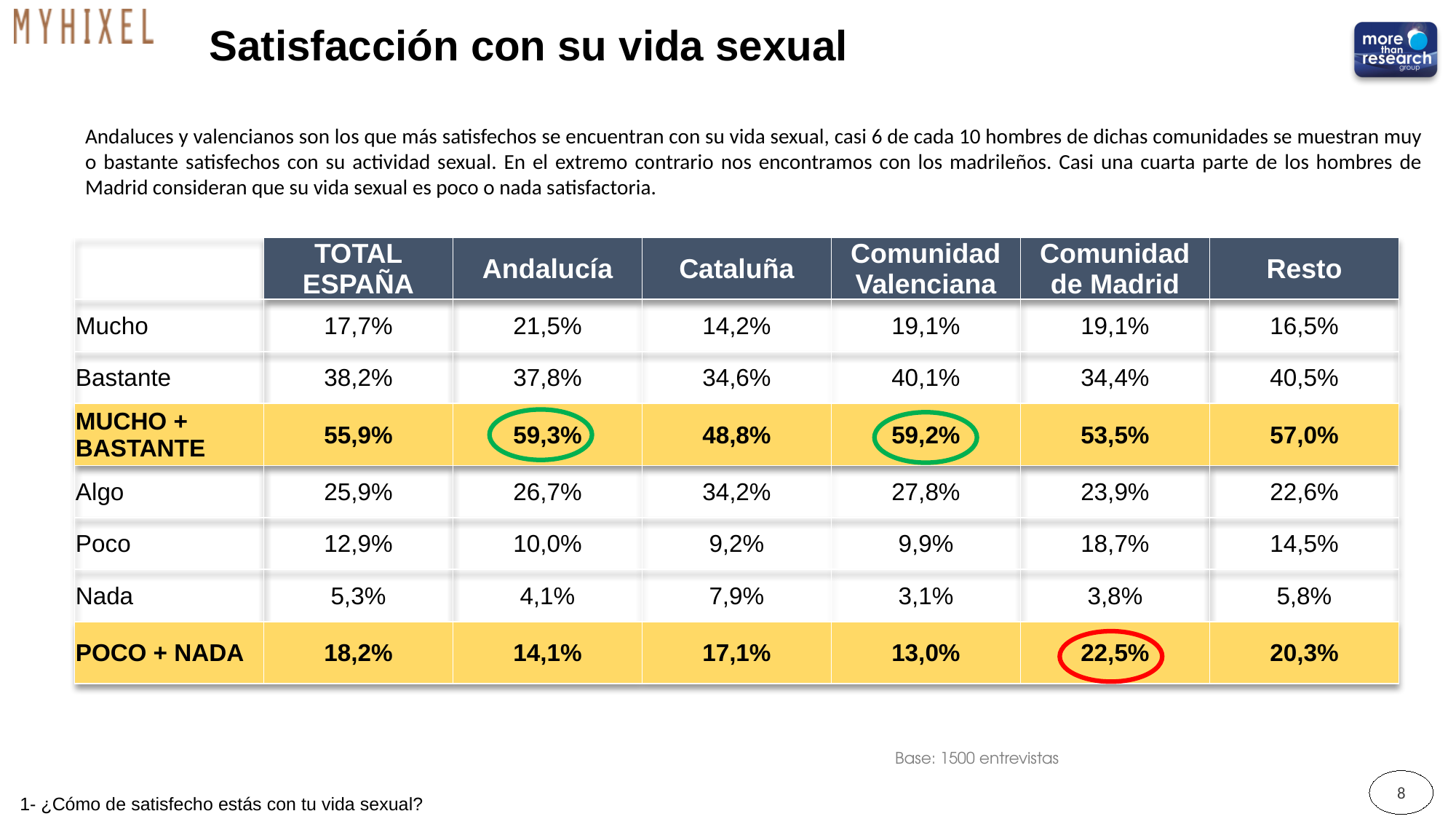

# Satisfacción con su vida sexual
Andaluces y valencianos son los que más satisfechos se encuentran con su vida sexual, casi 6 de cada 10 hombres de dichas comunidades se muestran muy o bastante satisfechos con su actividad sexual. En el extremo contrario nos encontramos con los madrileños. Casi una cuarta parte de los hombres de Madrid consideran que su vida sexual es poco o nada satisfactoria.
|  | TOTAL ESPAÑA | Andalucía | Cataluña | Comunidad Valenciana | Comunidad de Madrid | Resto |
| --- | --- | --- | --- | --- | --- | --- |
| Mucho | 17,7% | 21,5% | 14,2% | 19,1% | 19,1% | 16,5% |
| Bastante | 38,2% | 37,8% | 34,6% | 40,1% | 34,4% | 40,5% |
| MUCHO + BASTANTE | 55,9% | 59,3% | 48,8% | 59,2% | 53,5% | 57,0% |
| Algo | 25,9% | 26,7% | 34,2% | 27,8% | 23,9% | 22,6% |
| Poco | 12,9% | 10,0% | 9,2% | 9,9% | 18,7% | 14,5% |
| Nada | 5,3% | 4,1% | 7,9% | 3,1% | 3,8% | 5,8% |
| POCO + NADA | 18,2% | 14,1% | 17,1% | 13,0% | 22,5% | 20,3% |

Base: 1500 entrevistas
8
1- ¿Cómo de satisfecho estás con tu vida sexual?